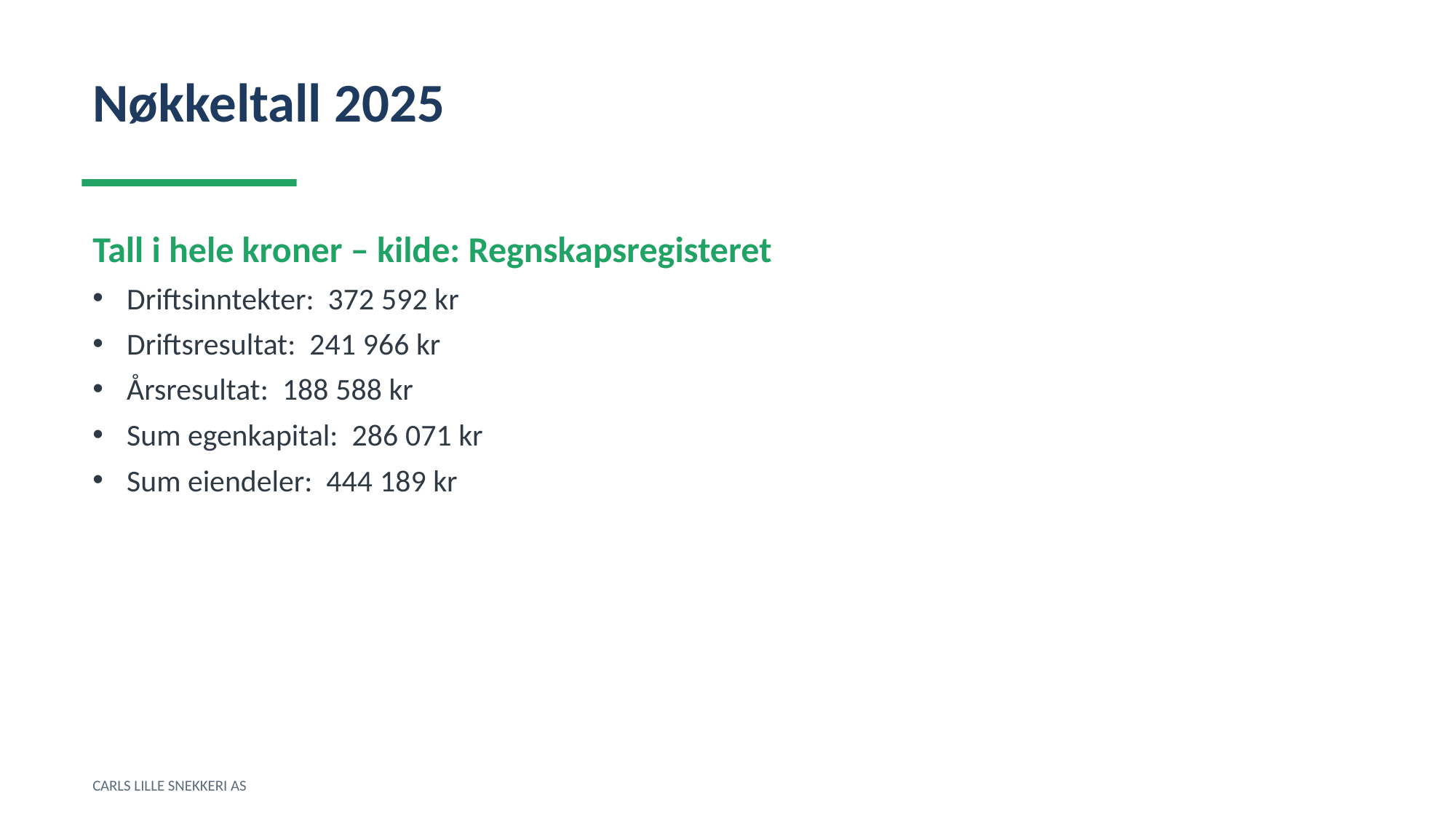

Nøkkeltall 2025

Tall i hele kroner – kilde: Regnskapsregisteret
Driftsinntekter:  372 592 kr
Driftsresultat:  241 966 kr
Årsresultat:  188 588 kr
Sum egenkapital:  286 071 kr
Sum eiendeler:  444 189 kr
CARLS LILLE SNEKKERI AS